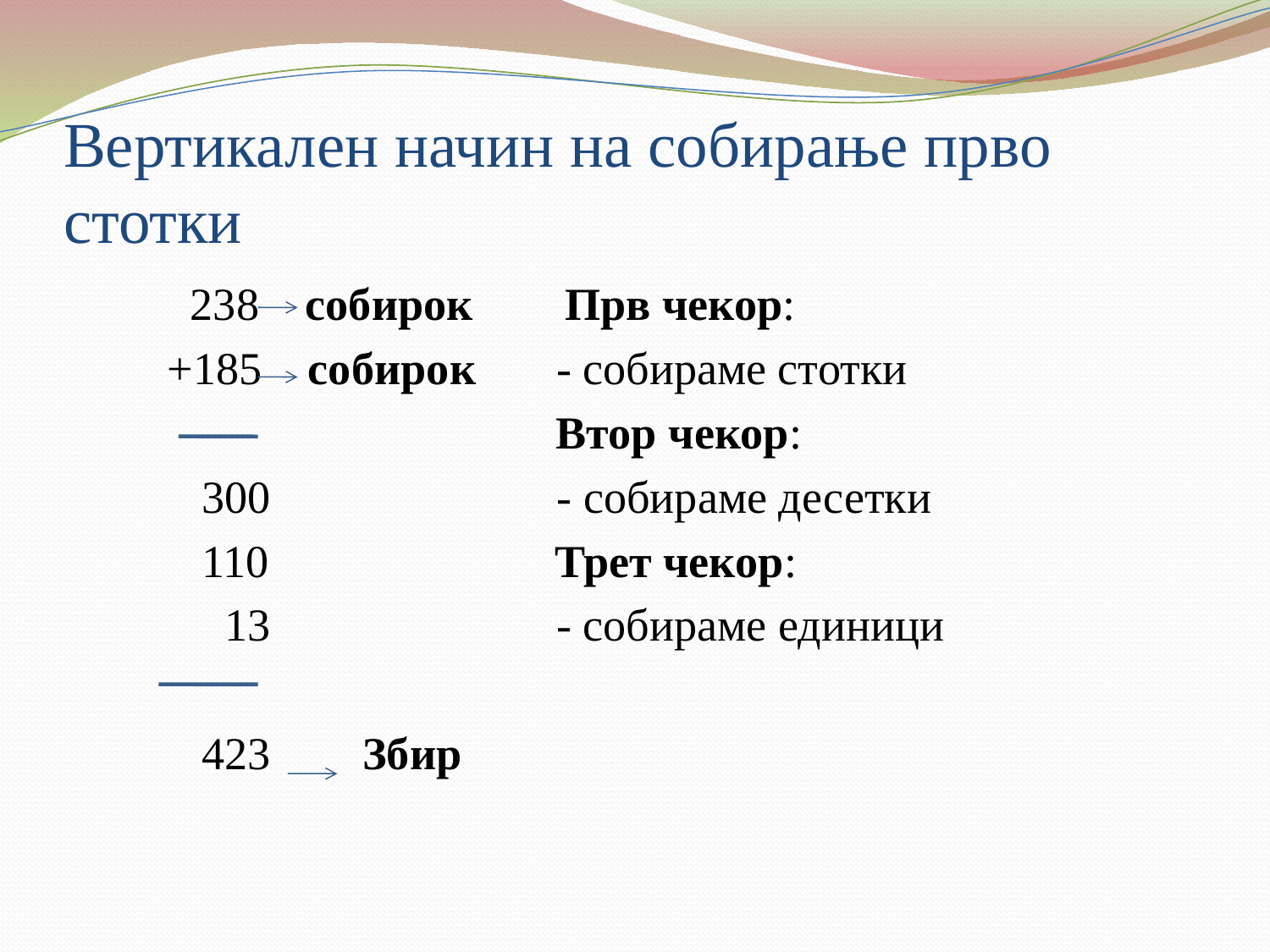

# Вертикален начин на собирање прво стотки
          238    собирок        Прв чекор:
        +185    собирок       - собираме стотки
                                          Втор чекор:
           300                         - собираме десетки
           110                         Трет чекор:
             13                         - собираме единици

           423        Збир